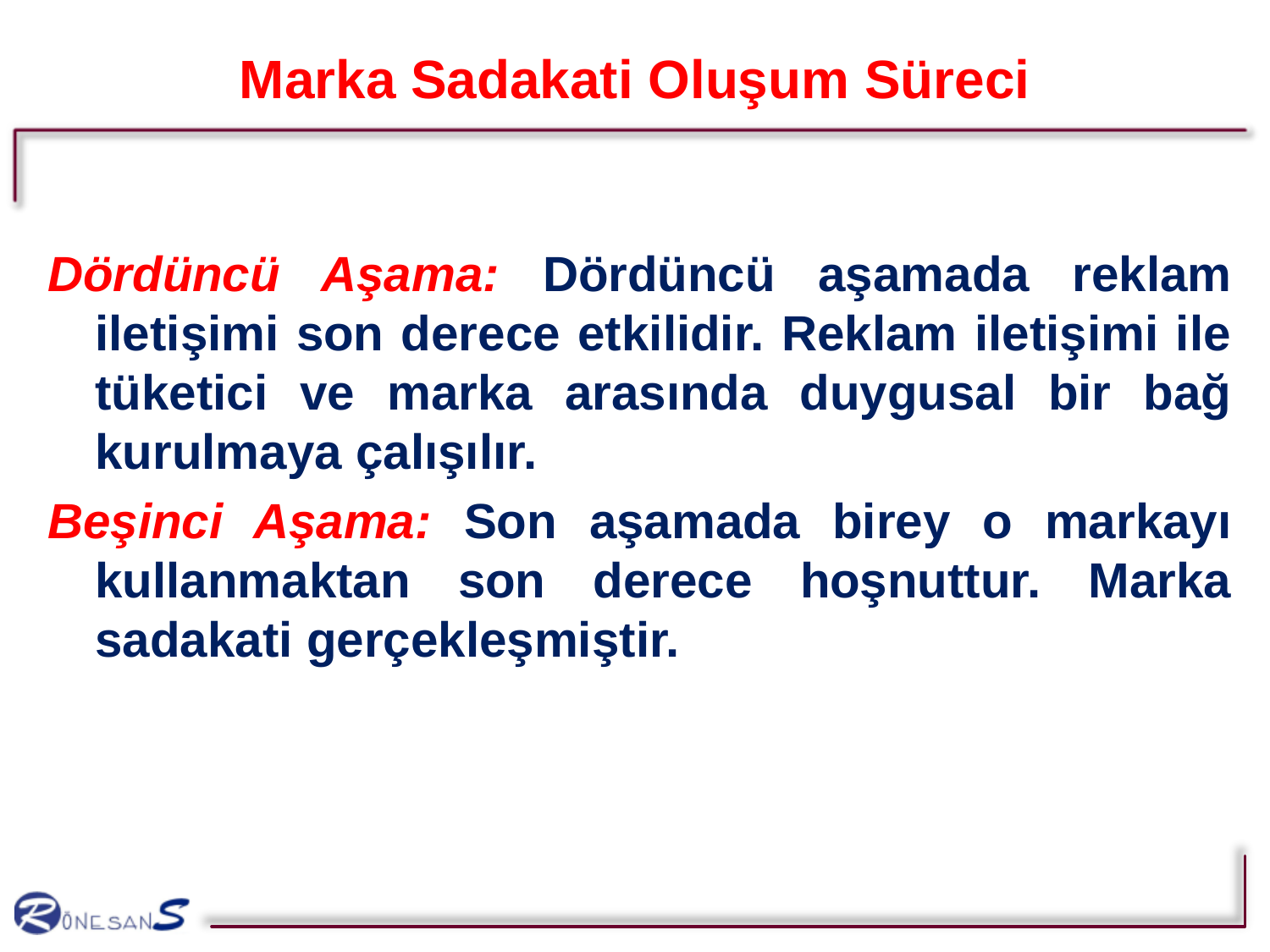

# Marka Sadakati Oluşum Süreci
Dördüncü Aşama: Dördüncü aşamada reklam iletişimi son derece etkilidir. Reklam iletişimi ile tüketici ve marka arasında duygusal bir bağ kurulmaya çalışılır.
Beşinci Aşama: Son aşamada birey o markayı kullanmaktan son derece hoşnuttur. Marka sadakati gerçekleşmiştir.